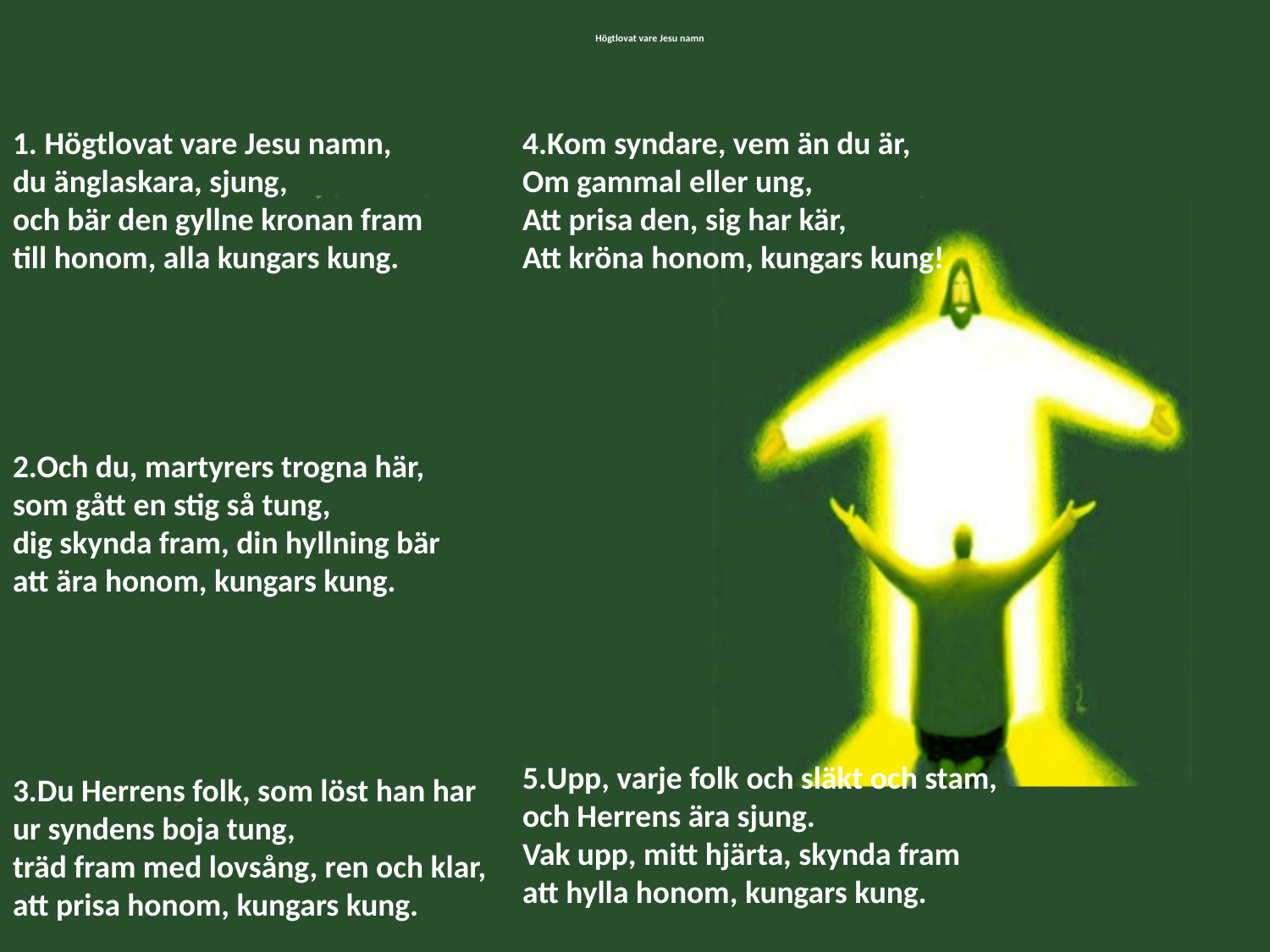

# Högtlovat vare Jesu namn
1. Högtlovat vare Jesu namn,
du änglaskara, sjung,
och bär den gyllne kronan fram
till honom, alla kungars kung.

2.Och du, martyrers trogna här,
som gått en stig så tung,
dig skynda fram, din hyllning bär
att ära honom, kungars kung.

3.Du Herrens folk, som löst han har
ur syndens boja tung,
träd fram med lovsång, ren och klar,
att prisa honom, kungars kung.
4.Kom syndare, vem än du är,
Om gammal eller ung,
Att prisa den, sig har kär,
Att kröna honom, kungars kung!

5.Upp, varje folk och släkt och stam,
och Herrens ära sjung.
Vak upp, mitt hjärta, skynda fram
att hylla honom, kungars kung.